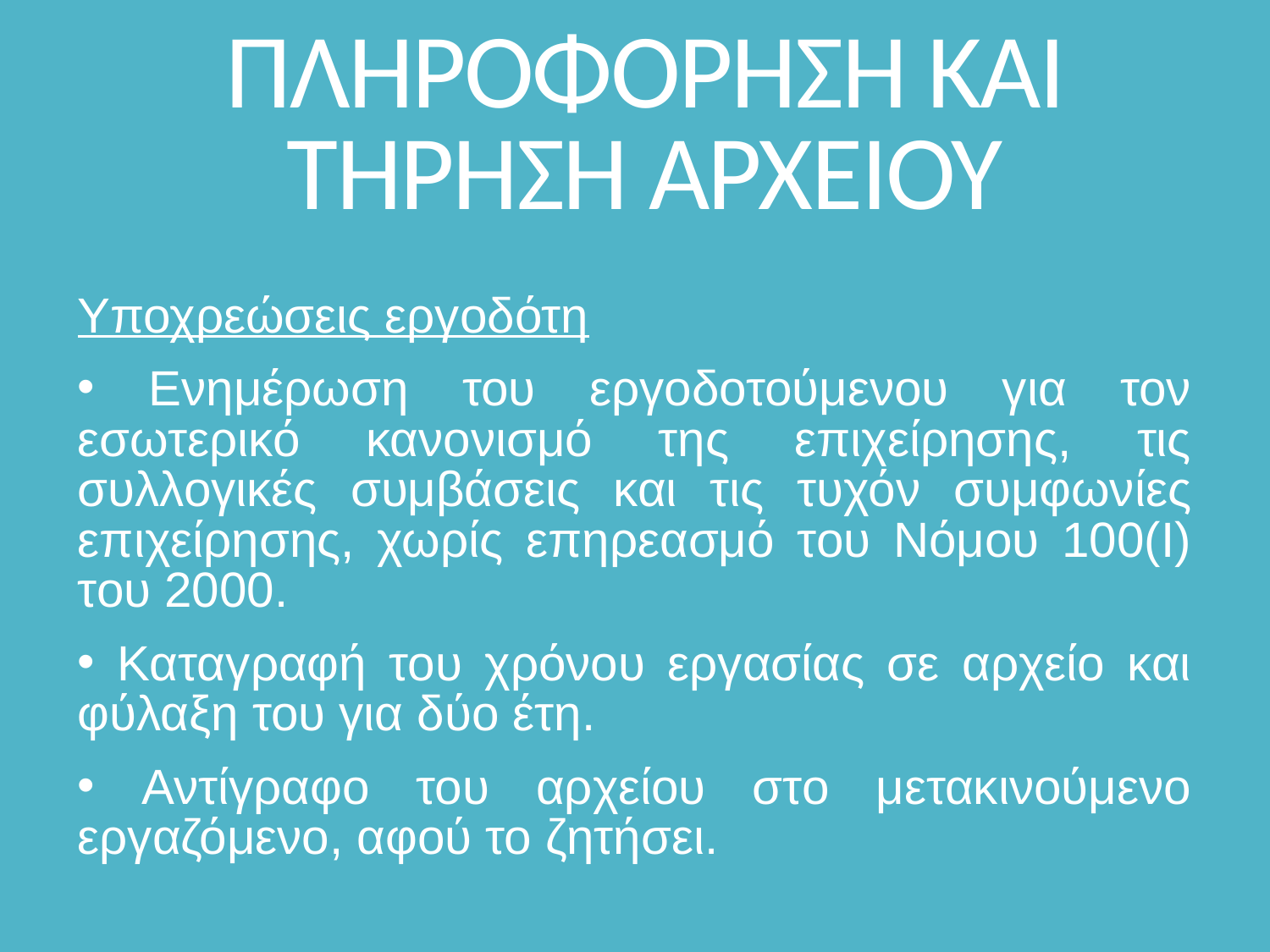

# ΠΛΗΡΟΦΟΡΗΣΗ ΚΑΙ ΤΗΡΗΣΗ ΑΡΧΕΙΟΥ
Υποχρεώσεις εργοδότη
 Ενημέρωση του εργοδοτούμενου για τον εσωτερικό κανονισμό της επιχείρησης, τις συλλογικές συμβάσεις και τις τυχόν συμφωνίες επιχείρησης, χωρίς επηρεασμό του Νόμου 100(Ι) του 2000.
 Καταγραφή του χρόνου εργασίας σε αρχείο και φύλαξη του για δύο έτη.
 Αντίγραφο του αρχείου στο μετακινούμενο εργαζόμενο, αφού το ζητήσει.